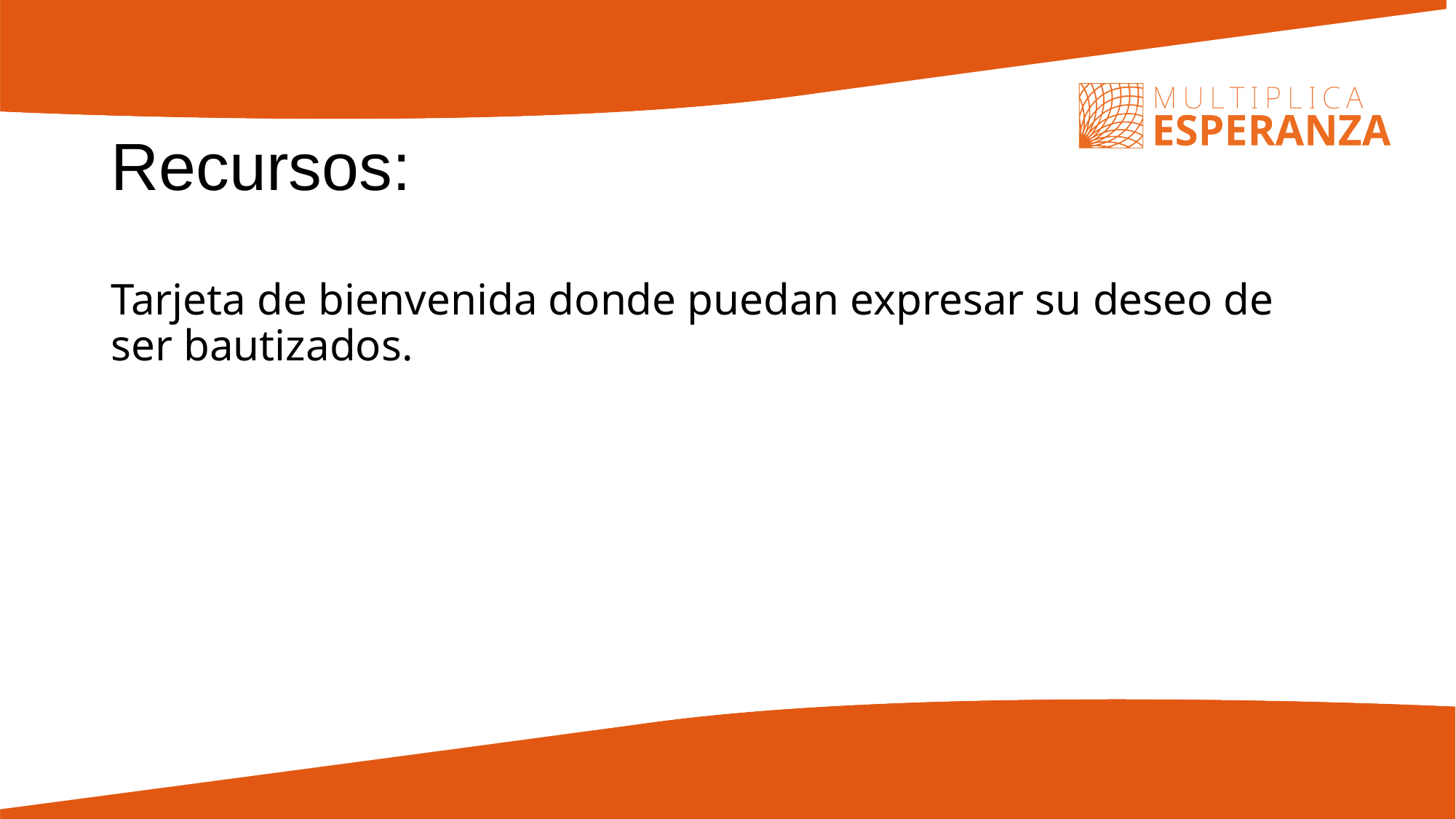

# Recursos:
Tarjeta de bienvenida donde puedan expresar su deseo de ser bautizados.